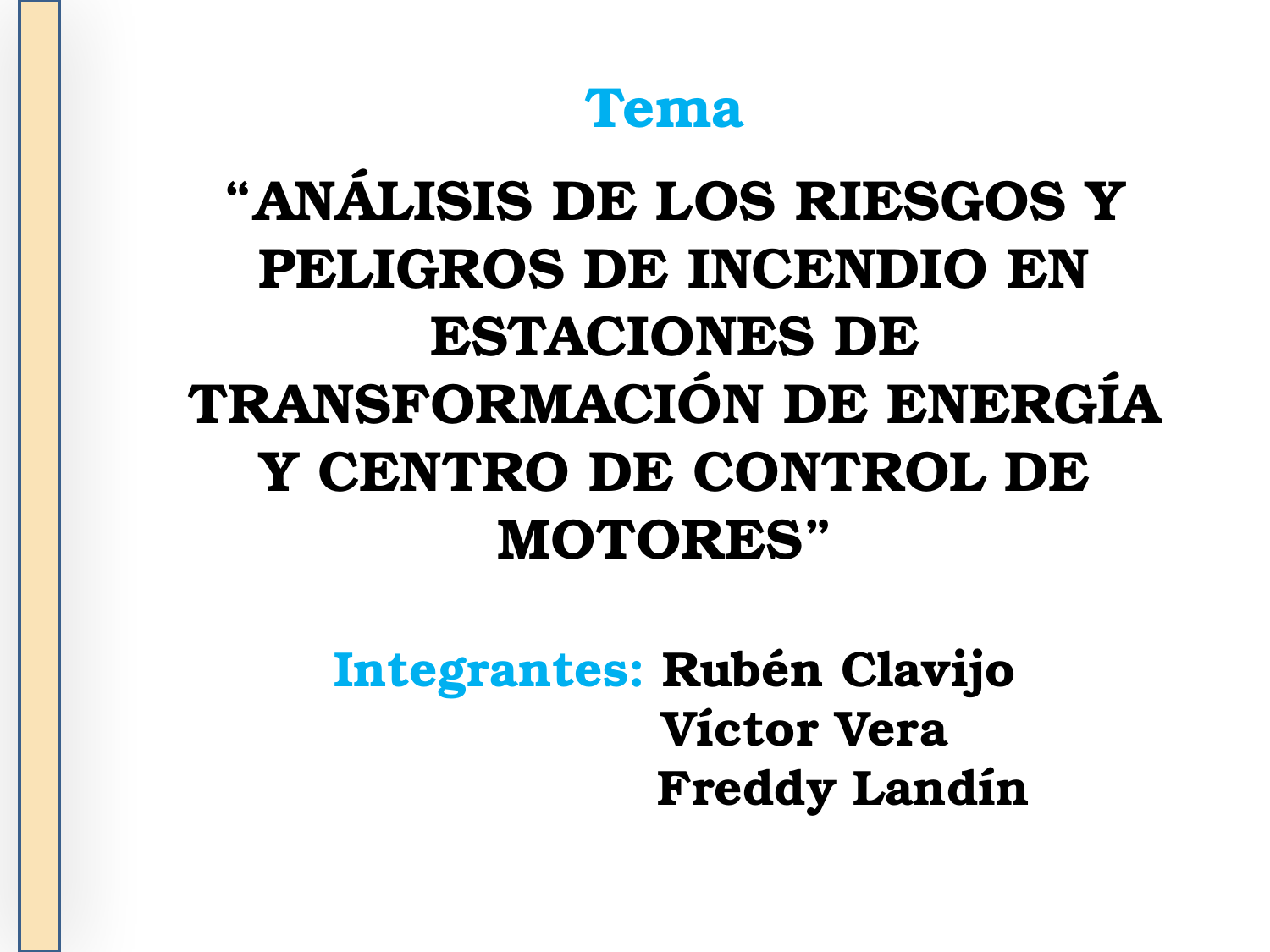

Tema

“ANÁLISIS DE LOS RIESGOS Y PELIGROS DE INCENDIO EN ESTACIONES DE TRANSFORMACIÓN DE ENERGÍA Y CENTRO DE CONTROL DE MOTORES”

Integrantes: Rubén Clavijo
		   Víctor Vera
		      Freddy Landín